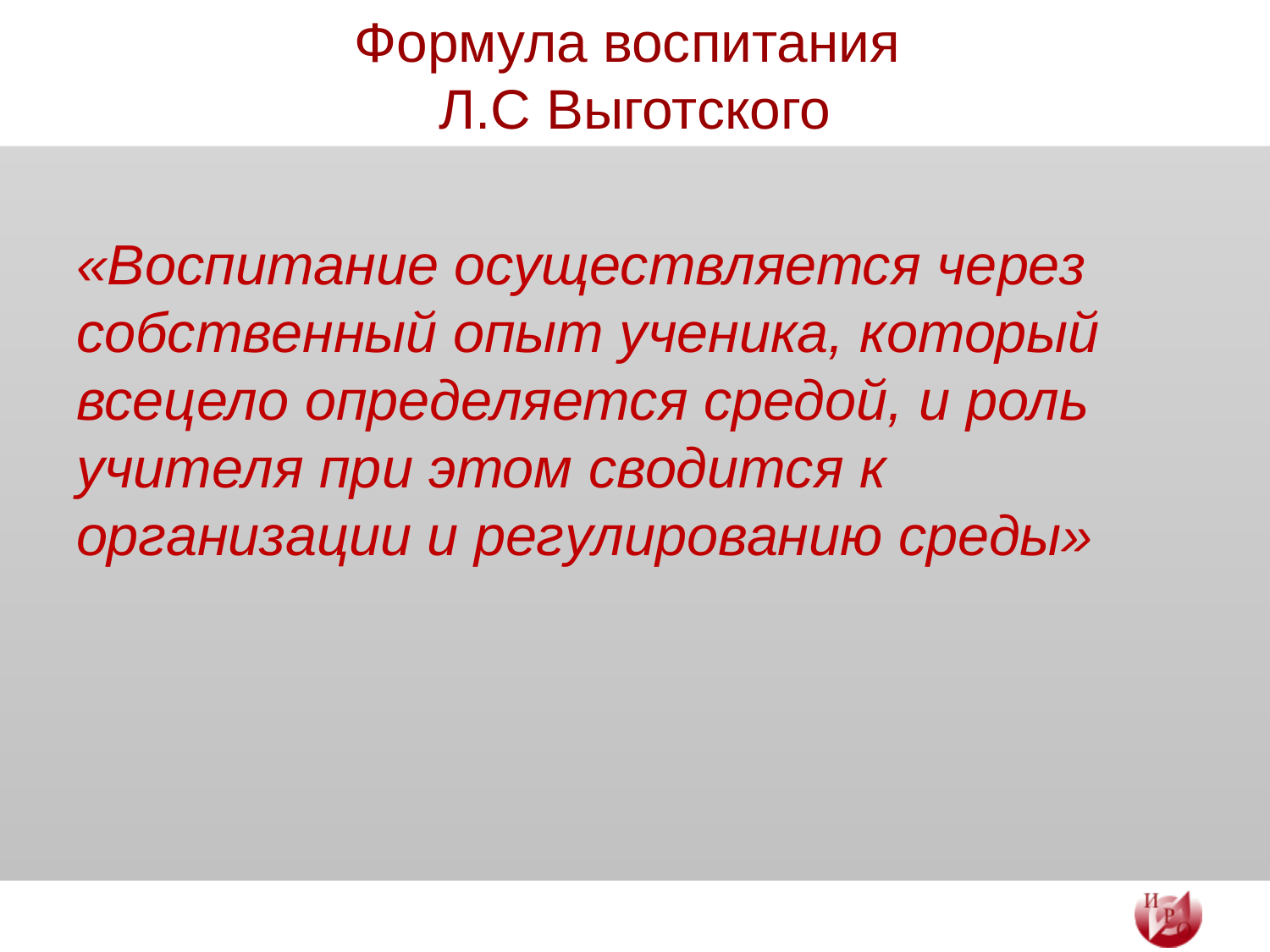

# Формула воспитания Л.С Выготского
«Воспитание осуществляется через собственный опыт ученика, который всецело определяется средой, и роль учителя при этом сводится к организации и регулированию среды»